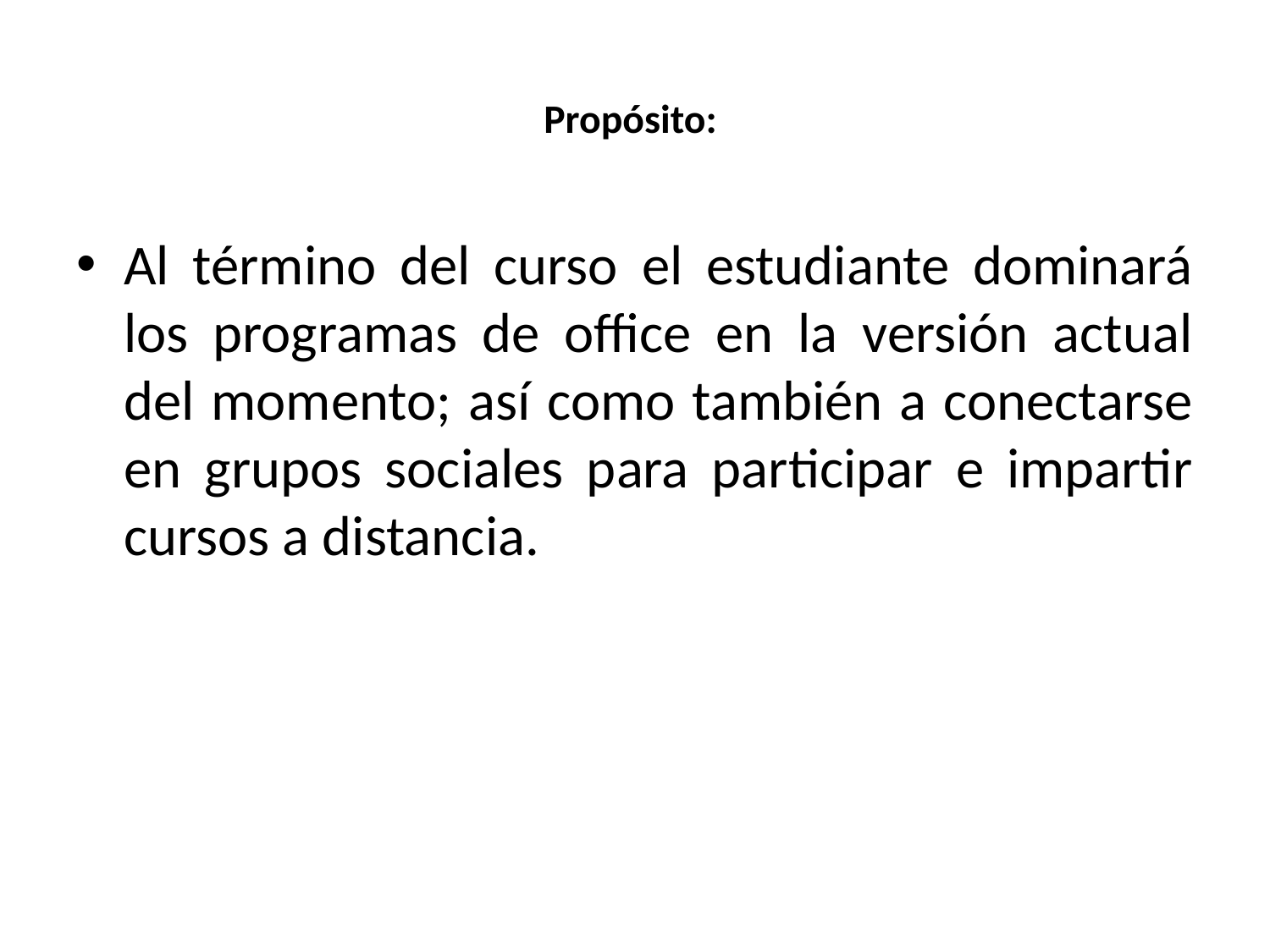

# Propósito:
Al término del curso el estudiante dominará los programas de office en la versión actual del momento; así como también a conectarse en grupos sociales para participar e impartir cursos a distancia.